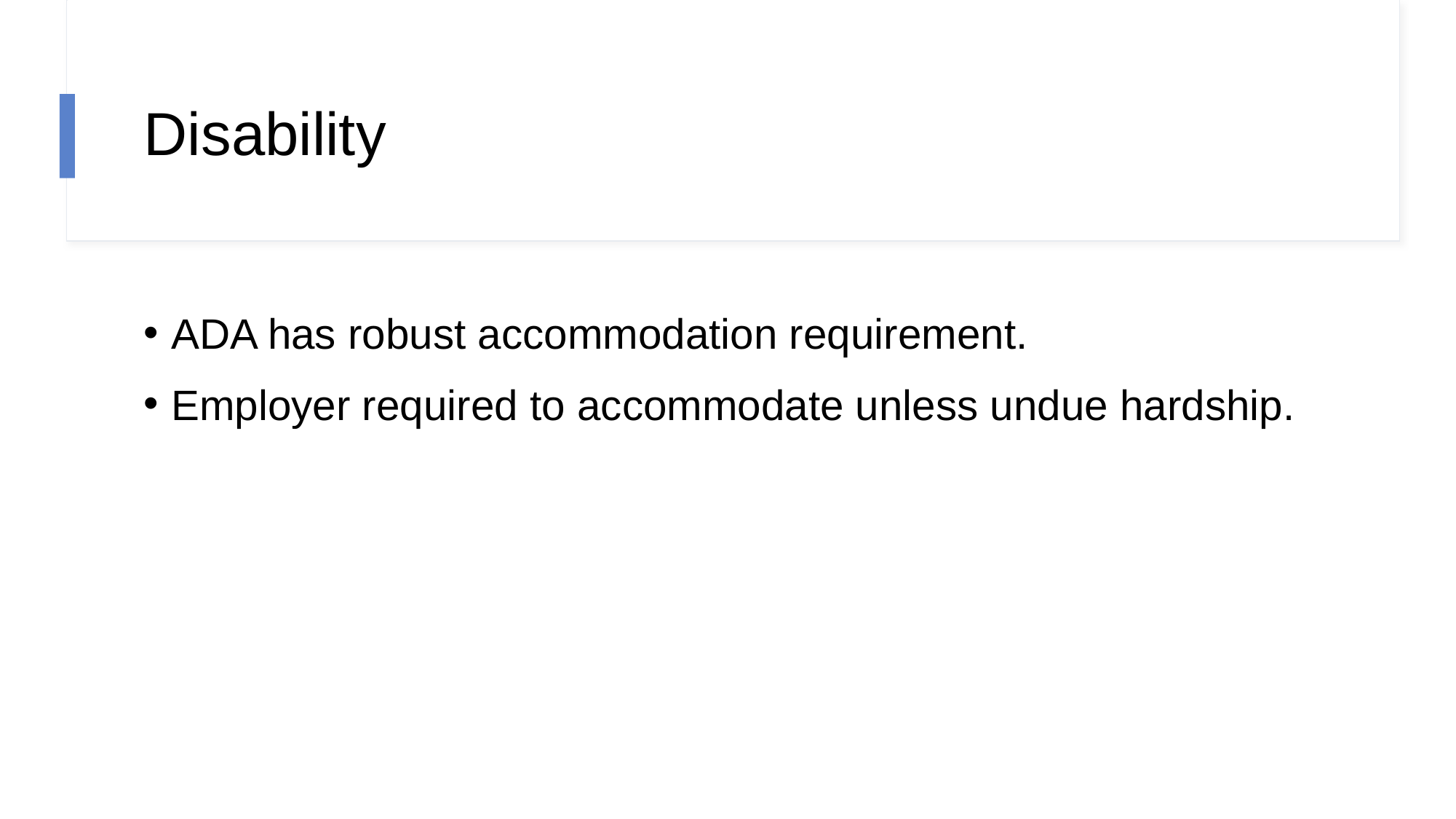

# Disability
ADA has robust accommodation requirement.
Employer required to accommodate unless undue hardship.